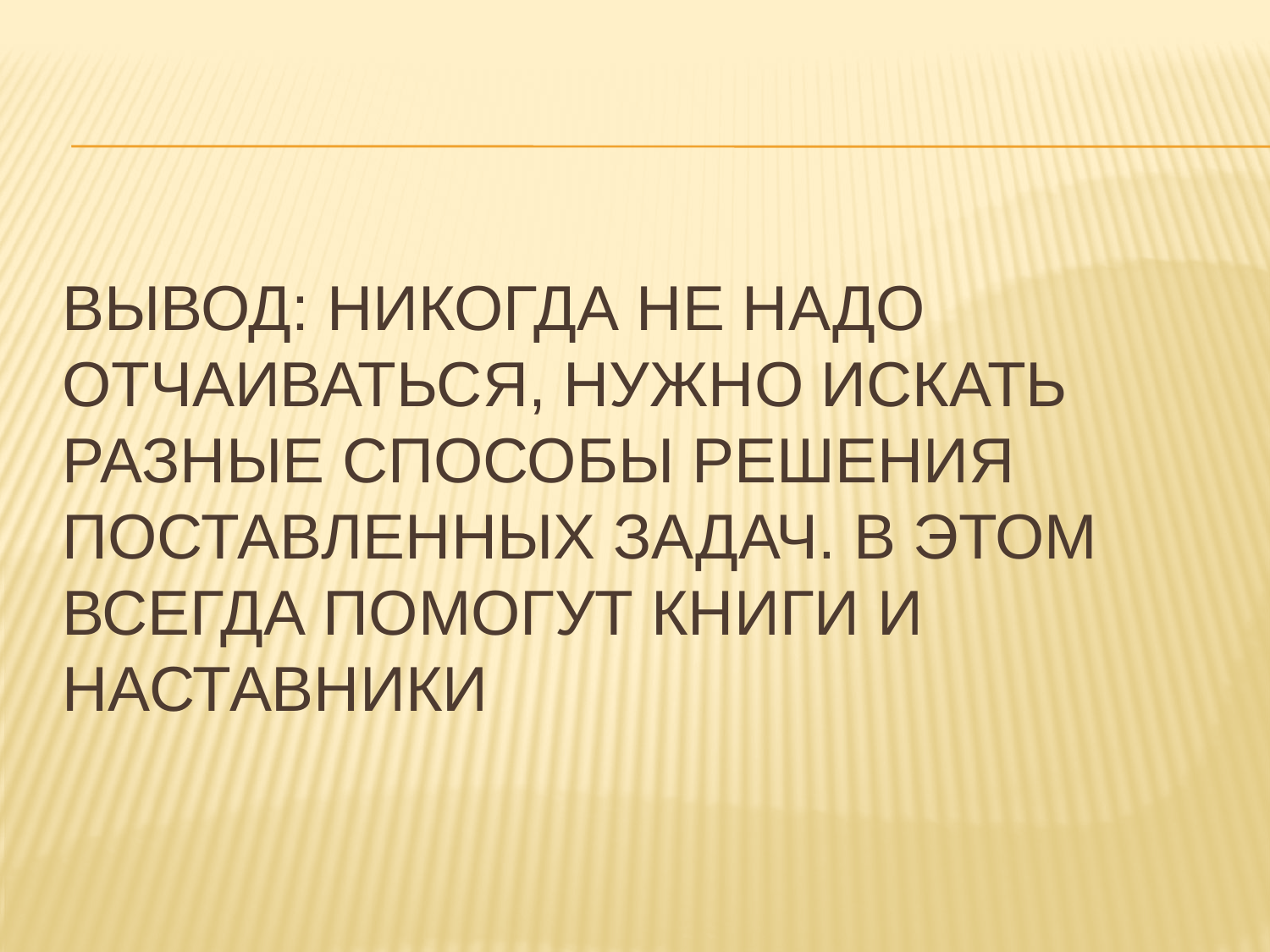

# Вывод: никогда не надо отчаиваться, нужно искать разные способы решения поставленных задач. В этом всегда помогут книги и наставники